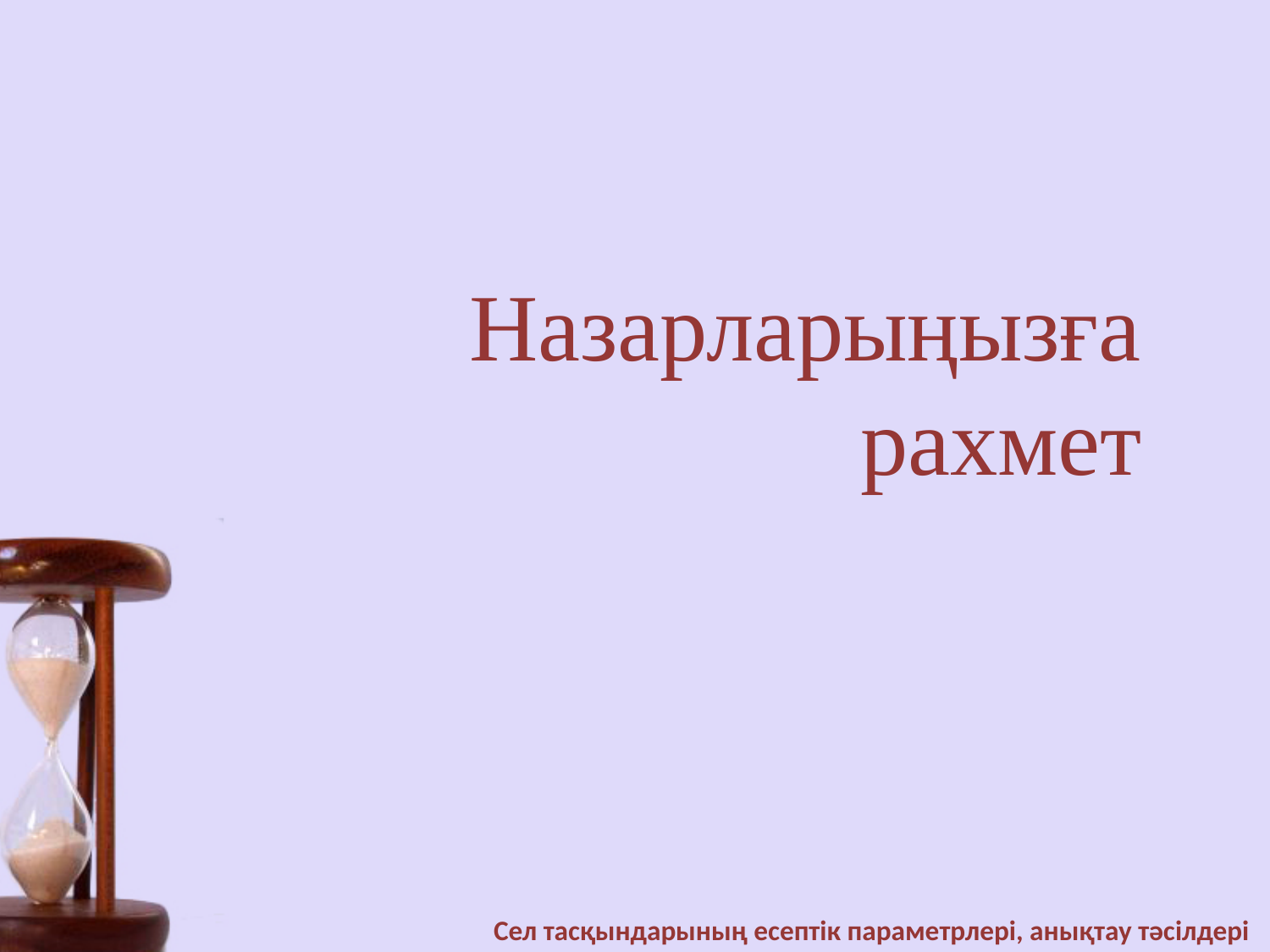

Назарларыңызға рахмет
 Сел тасқындарының есептік параметрлері, анықтау тәсілдері